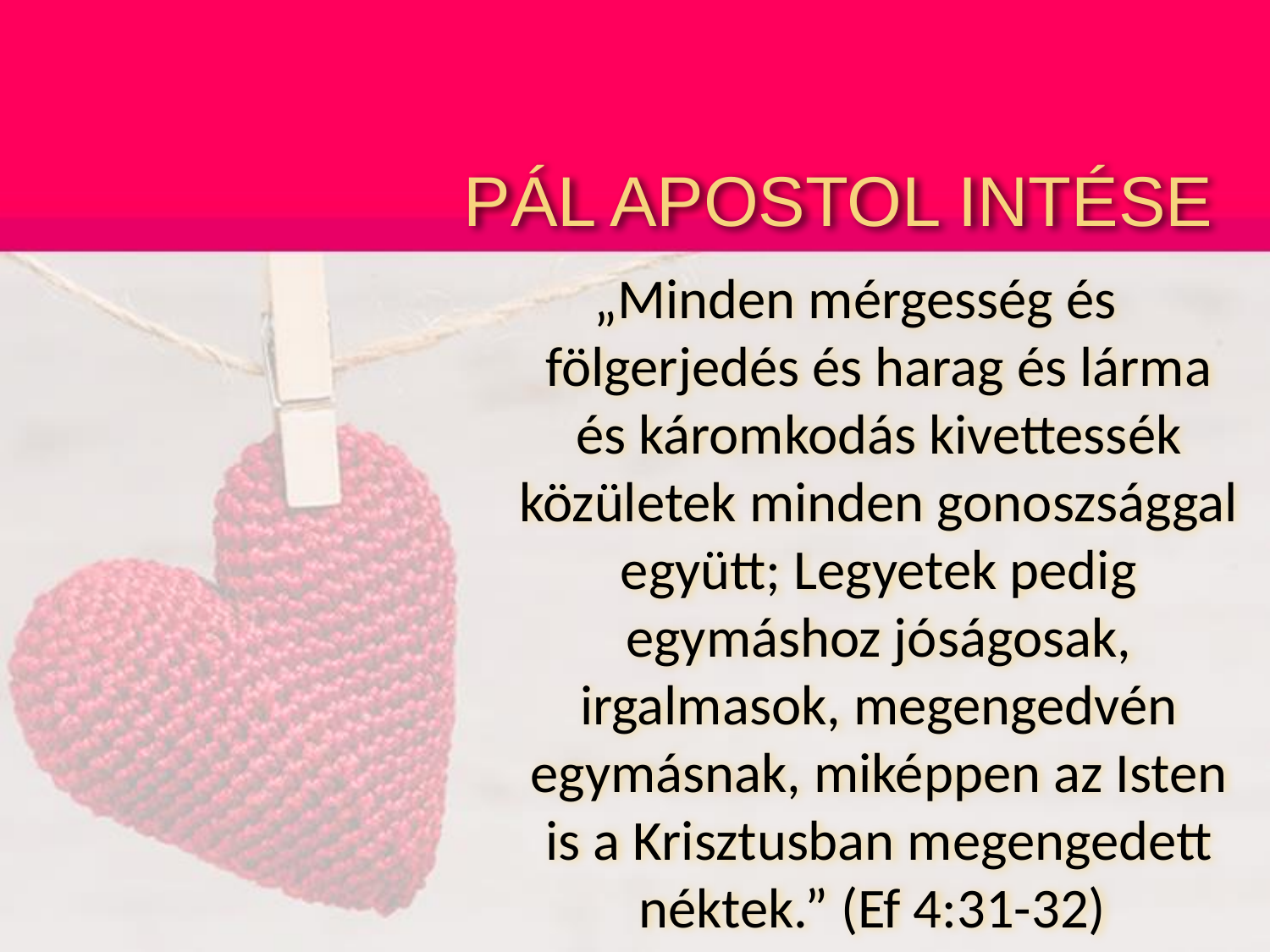

# PÁL APOSTOL INTÉSE
„Minden mérgesség és fölgerjedés és harag és lárma és káromkodás kivettessék közületek minden gonoszsággal együtt; Legyetek pedig egymáshoz jóságosak, irgalmasok, megengedvén egymásnak, miképpen az Isten is a Krisztusban megengedett néktek.” (Ef 4:31-32)